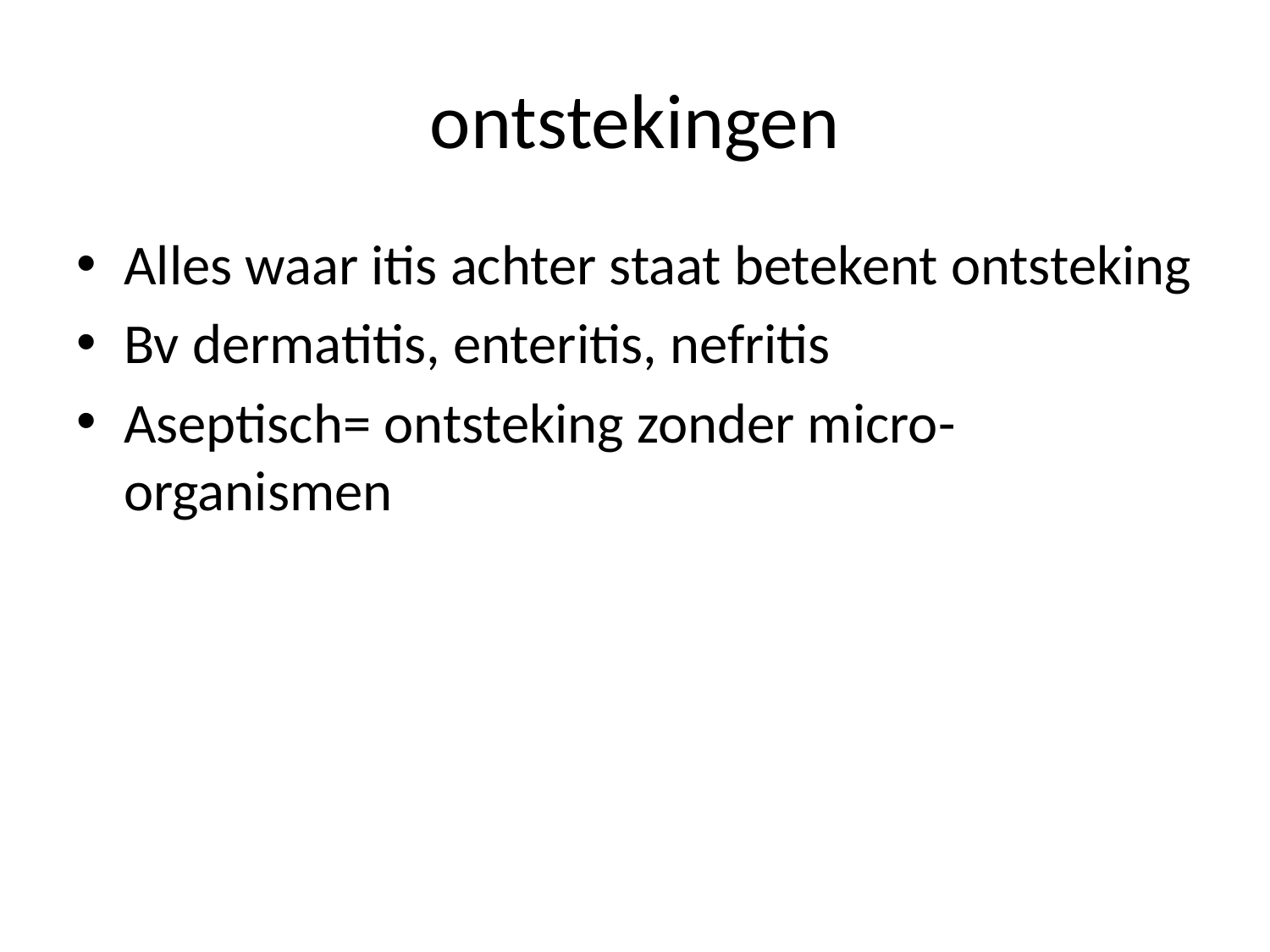

# ontstekingen
Alles waar itis achter staat betekent ontsteking
Bv dermatitis, enteritis, nefritis
Aseptisch= ontsteking zonder micro-organismen